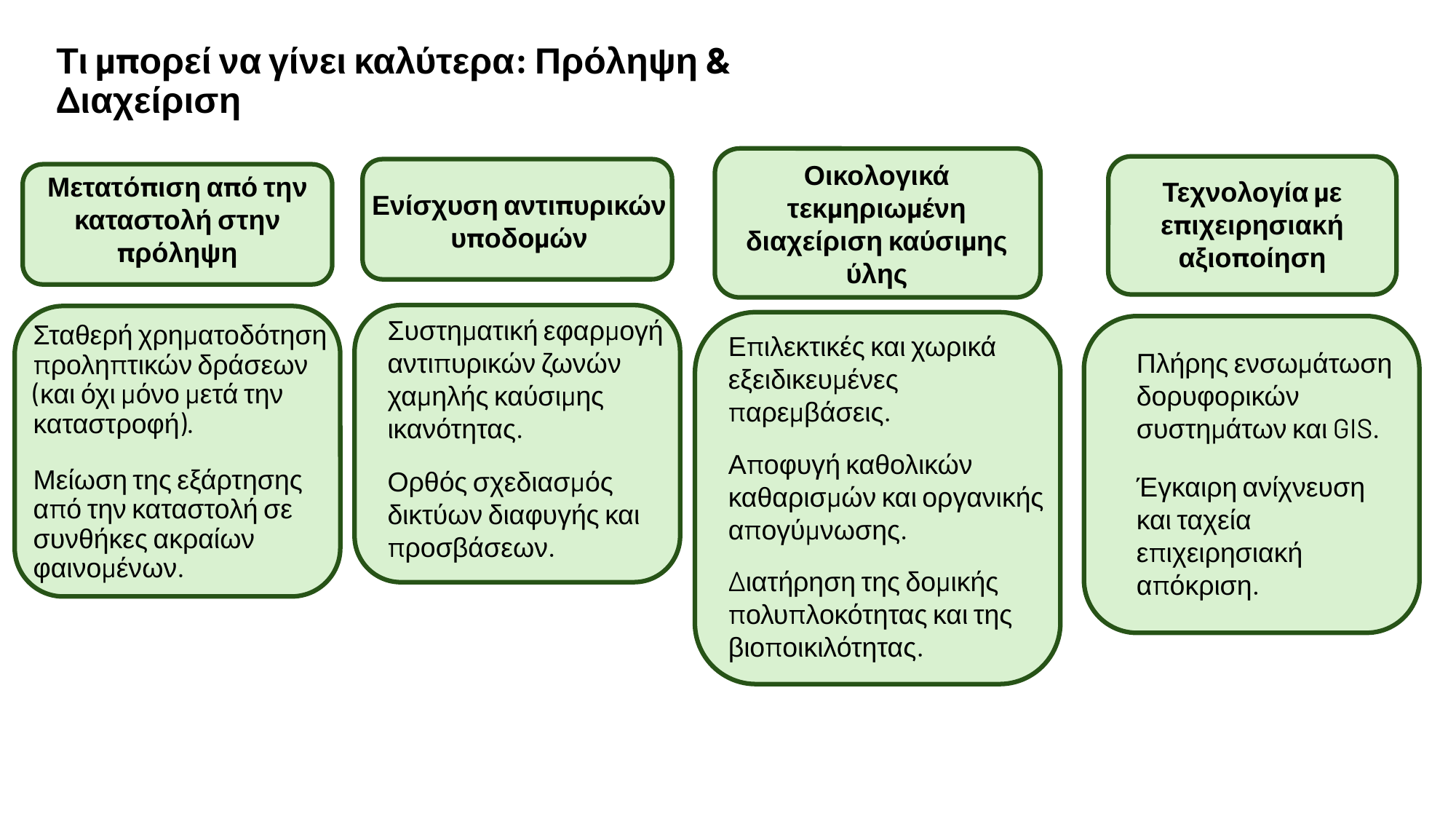

# Τι μπορεί να γίνει καλύτερα: Πρόληψη & Διαχείριση

Οικολογικά τεκμηριωμένη διαχείριση καύσιμης ύλης

Μετατόπιση από την καταστολή στην πρόληψη

Τεχνολογία με επιχειρησιακή αξιοποίηση
Ενίσχυση αντιπυρικών υποδομών

Συστηματική εφαρμογή αντιπυρικών ζωνών χαμηλής καύσιμης ικανότητας.

Ορθός σχεδιασμός δικτύων διαφυγής και προσβάσεων.

Σταθερή χρηματοδότηση προληπτικών δράσεων (και όχι μόνο μετά την καταστροφή).

Μείωση της εξάρτησης από την καταστολή σε συνθήκες ακραίων φαινομένων.

Επιλεκτικές και χωρικά εξειδικευμένες παρεμβάσεις.

Αποφυγή καθολικών καθαρισμών και οργανικής απογύμνωσης.

Διατήρηση της δομικής πολυπλοκότητας και της βιοποικιλότητας.
Πλήρης ενσωμάτωση δορυφορικών συστημάτων και GIS.

Έγκαιρη ανίχνευση και ταχεία επιχειρησιακή απόκριση.